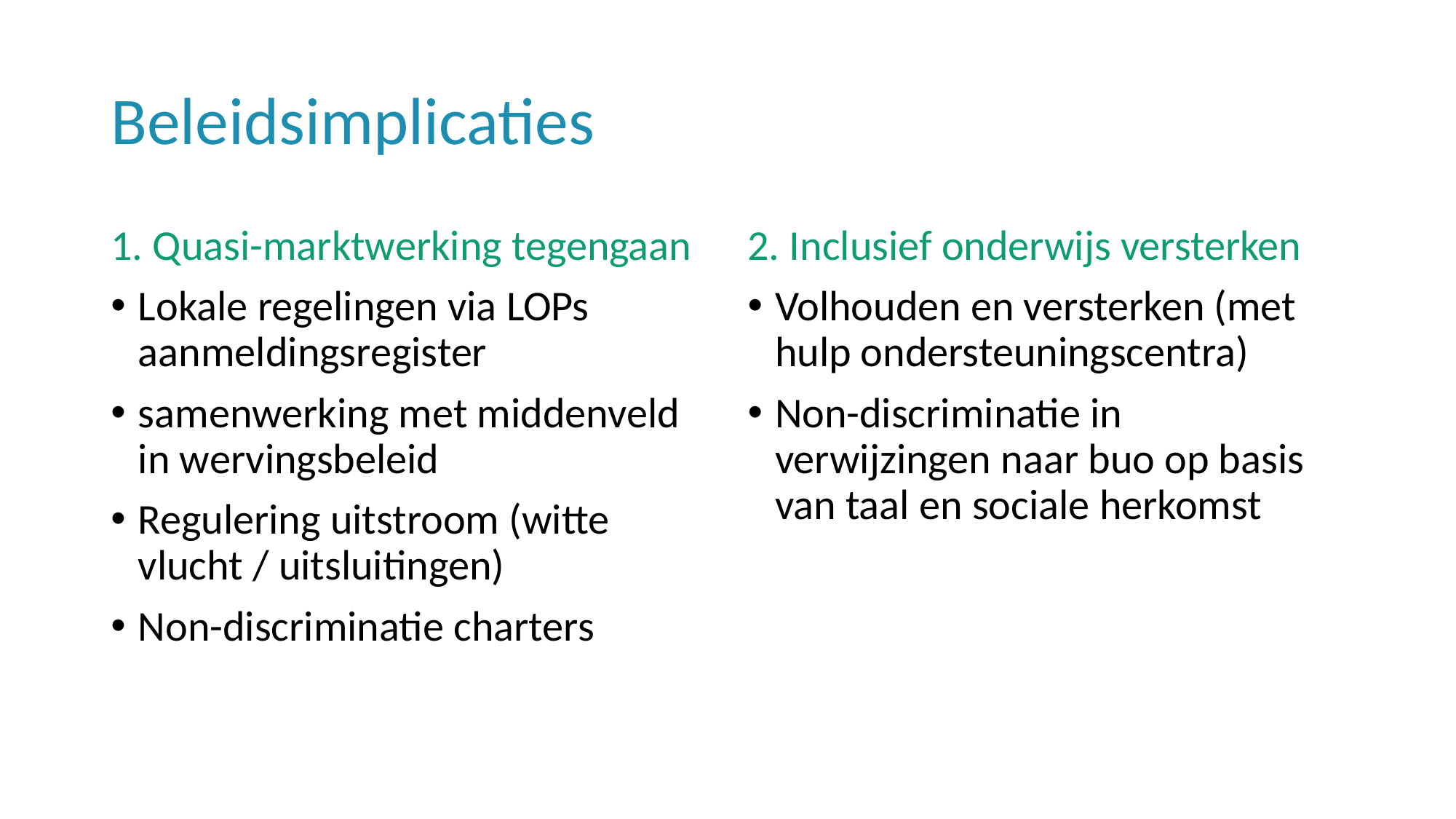

# Beleidsimplicaties
1. Quasi-marktwerking tegengaan
Lokale regelingen via LOPs aanmeldingsregister
samenwerking met middenveld in wervingsbeleid
Regulering uitstroom (witte vlucht / uitsluitingen)
Non-discriminatie charters
2. Inclusief onderwijs versterken
Volhouden en versterken (met hulp ondersteuningscentra)
Non-discriminatie in verwijzingen naar buo op basis van taal en sociale herkomst